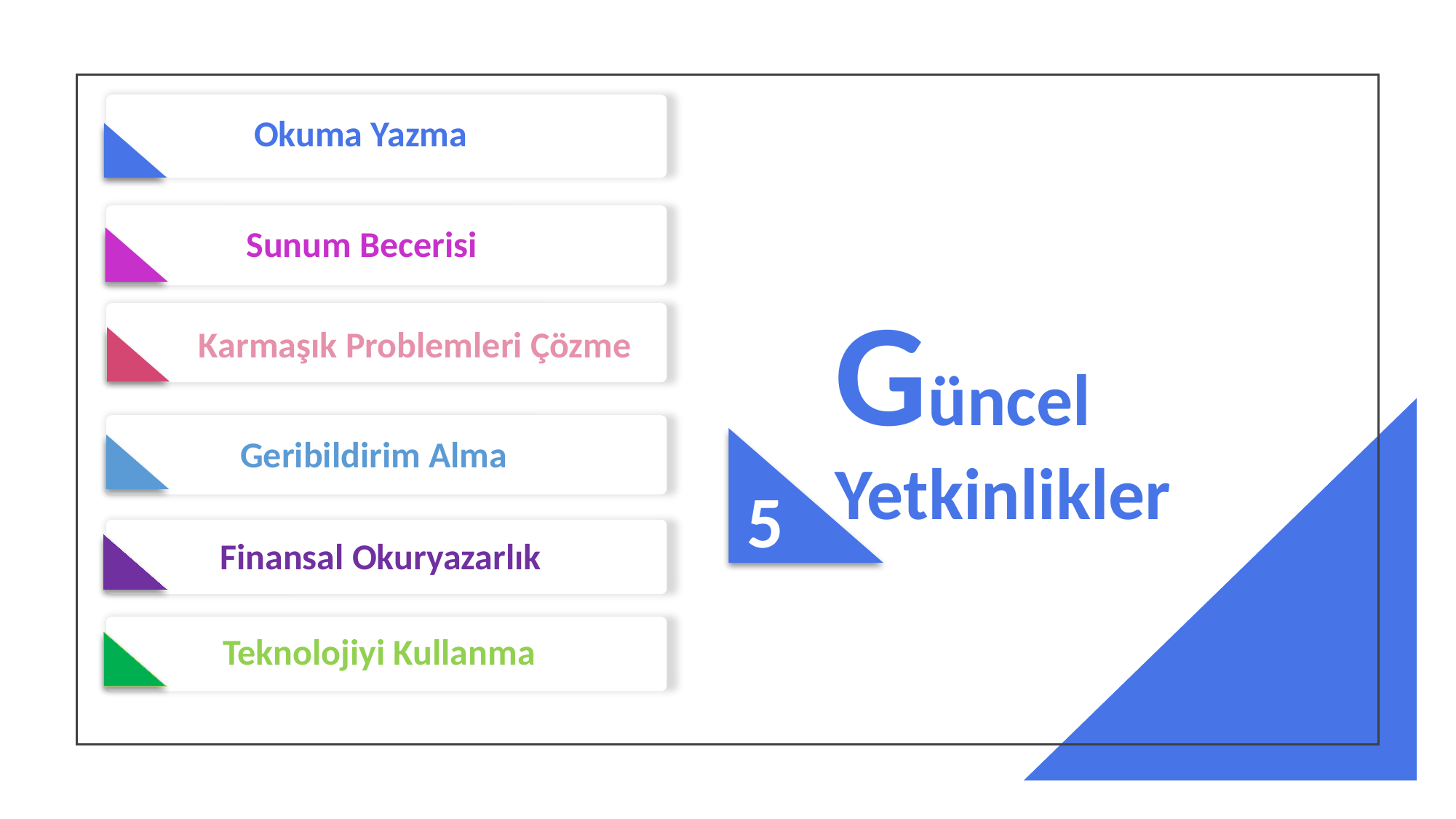

Okuma Yazma

1

Sunum Becerisi

Karmaşık Problemleri Çözme

# Güncel Yetkinlikler

Geribildirim Alma

5

Finansal Okuryazarlık

Teknolojiyi Kullanma